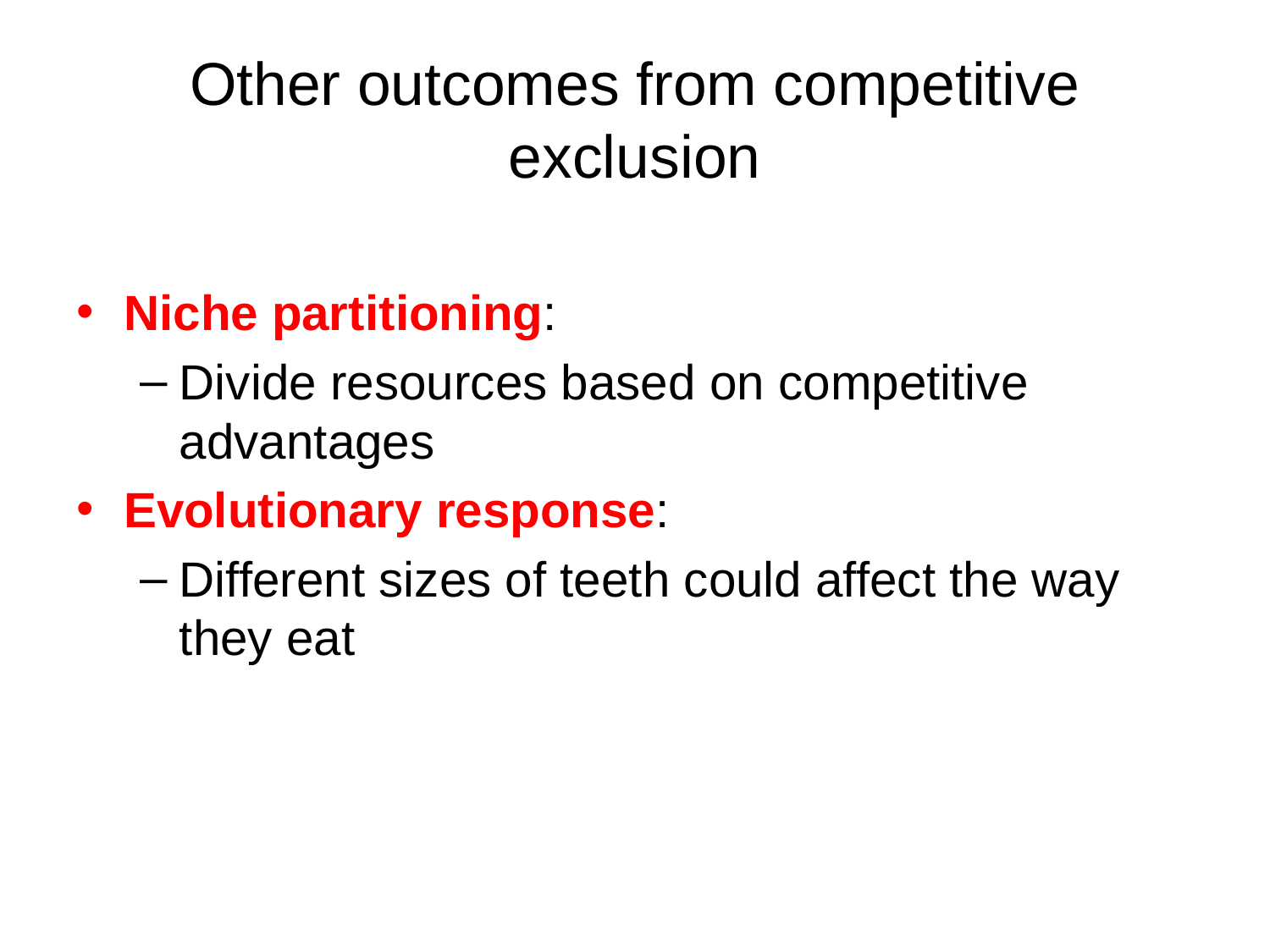

# Other outcomes from competitive exclusion
Niche partitioning:
Divide resources based on competitive advantages
Evolutionary response:
Different sizes of teeth could affect the way they eat